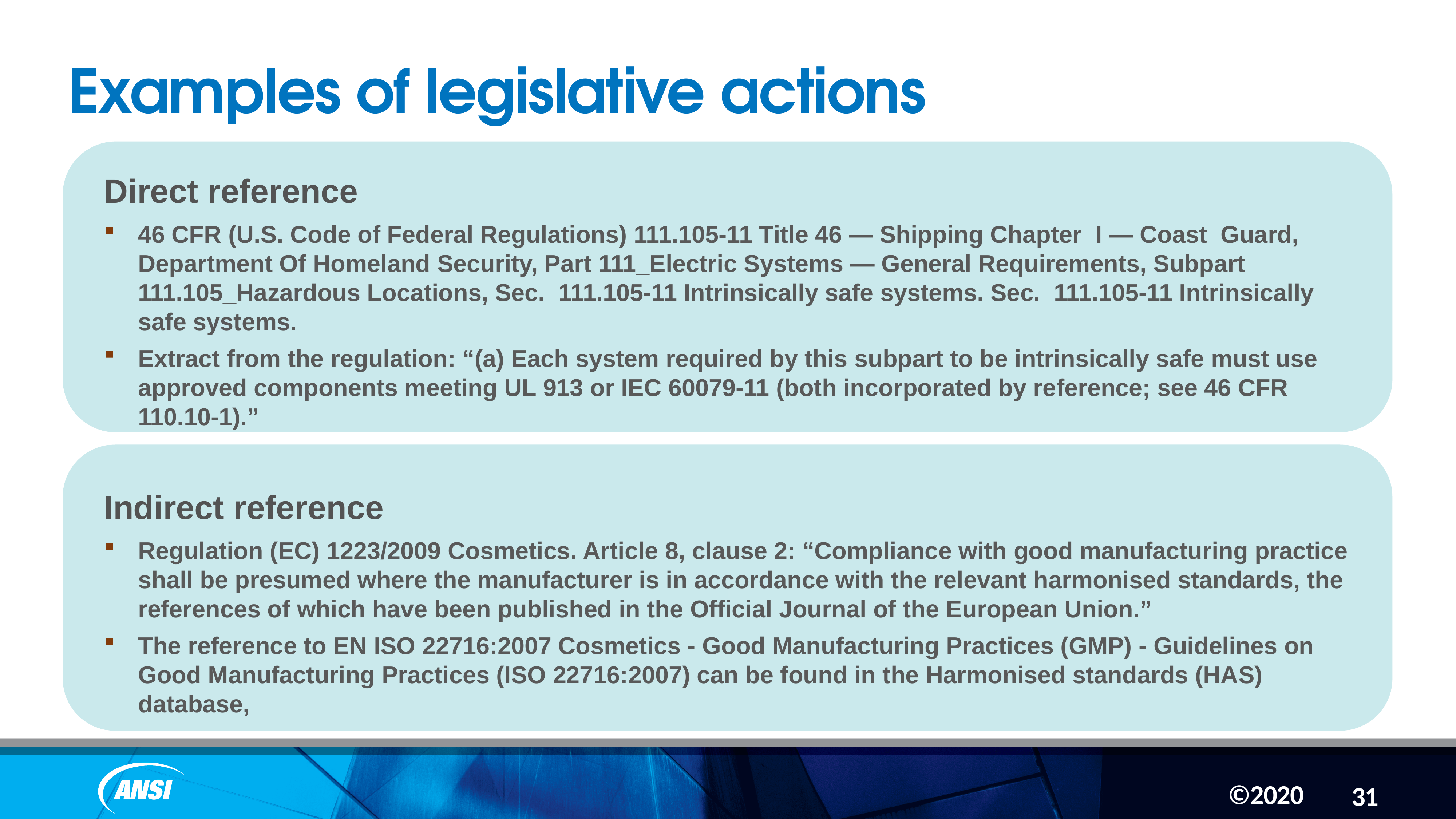

Examples of legislative actions
1
Direct reference
46 CFR (U.S. Code of Federal Regulations) 111.105-11 Title 46 — Shipping Chapter  I — Coast  Guard,  Department Of Homeland Security, Part 111_Electric Systems — General Requirements, Subpart 111.105_Hazardous Locations, Sec.  111.105-11 Intrinsically safe systems. Sec.  111.105-11 Intrinsically safe systems.
Extract from the regulation: “(a) Each system required by this subpart to be intrinsically safe must use approved components meeting UL 913 or IEC 60079-11 (both incorporated by reference; see 46 CFR 110.10-1).”

1
Indirect reference
Regulation (EC) 1223/2009 Cosmetics. Article 8, clause 2: “Compliance with good manufacturing practice shall be presumed where the manufacturer is in accordance with the relevant harmonised standards, the references of which have been published in the Official Journal of the European Union.”
The reference to EN ISO 22716:2007 Cosmetics - Good Manufacturing Practices (GMP) - Guidelines on Good Manufacturing Practices (ISO 22716:2007) can be found in the Harmonised standards (HAS) database,
31